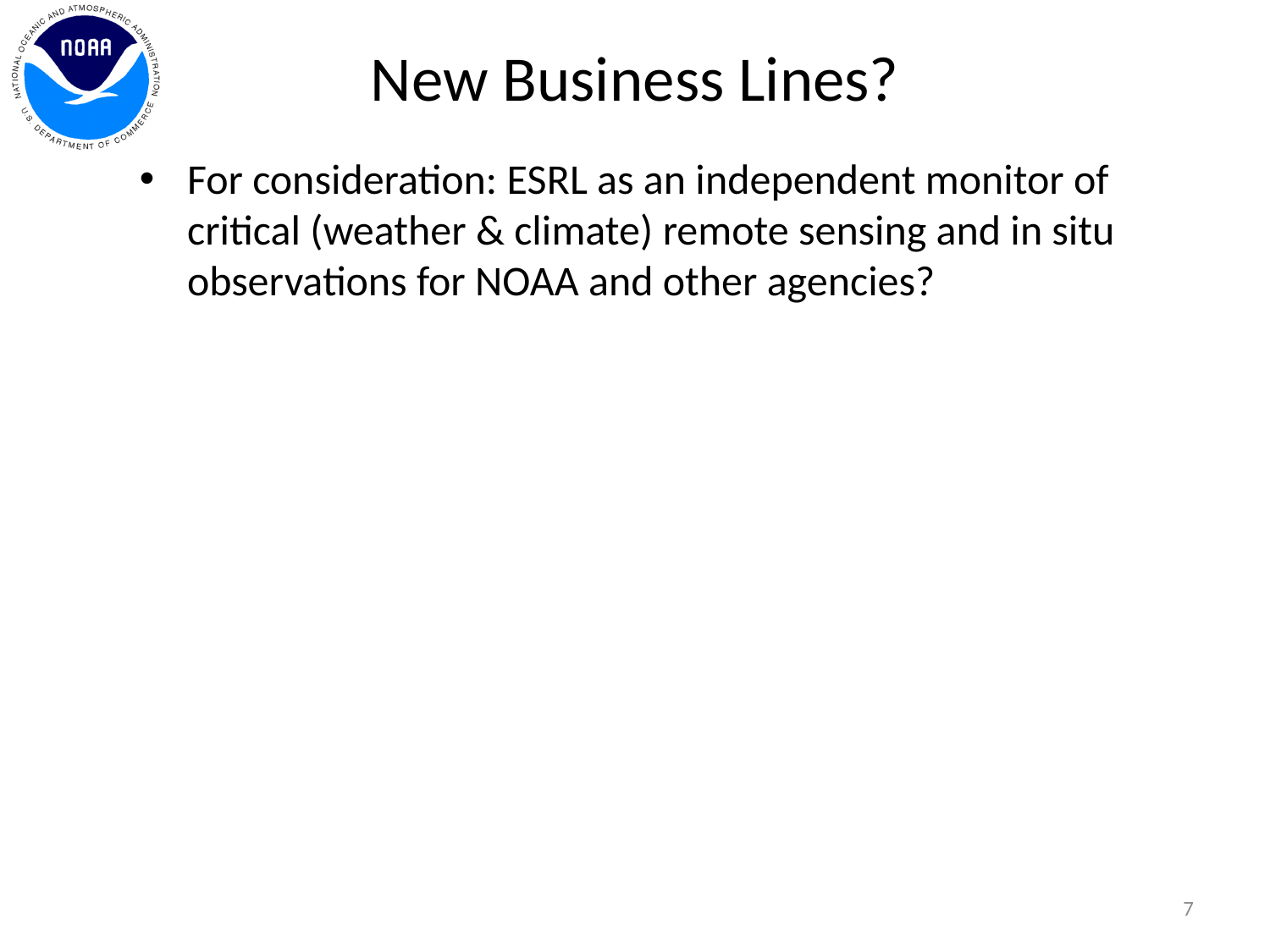

New Business Lines?

For consideration: ESRL as an independent monitor of critical (weather & climate) remote sensing and in situ observations for NOAA and other agencies?
7